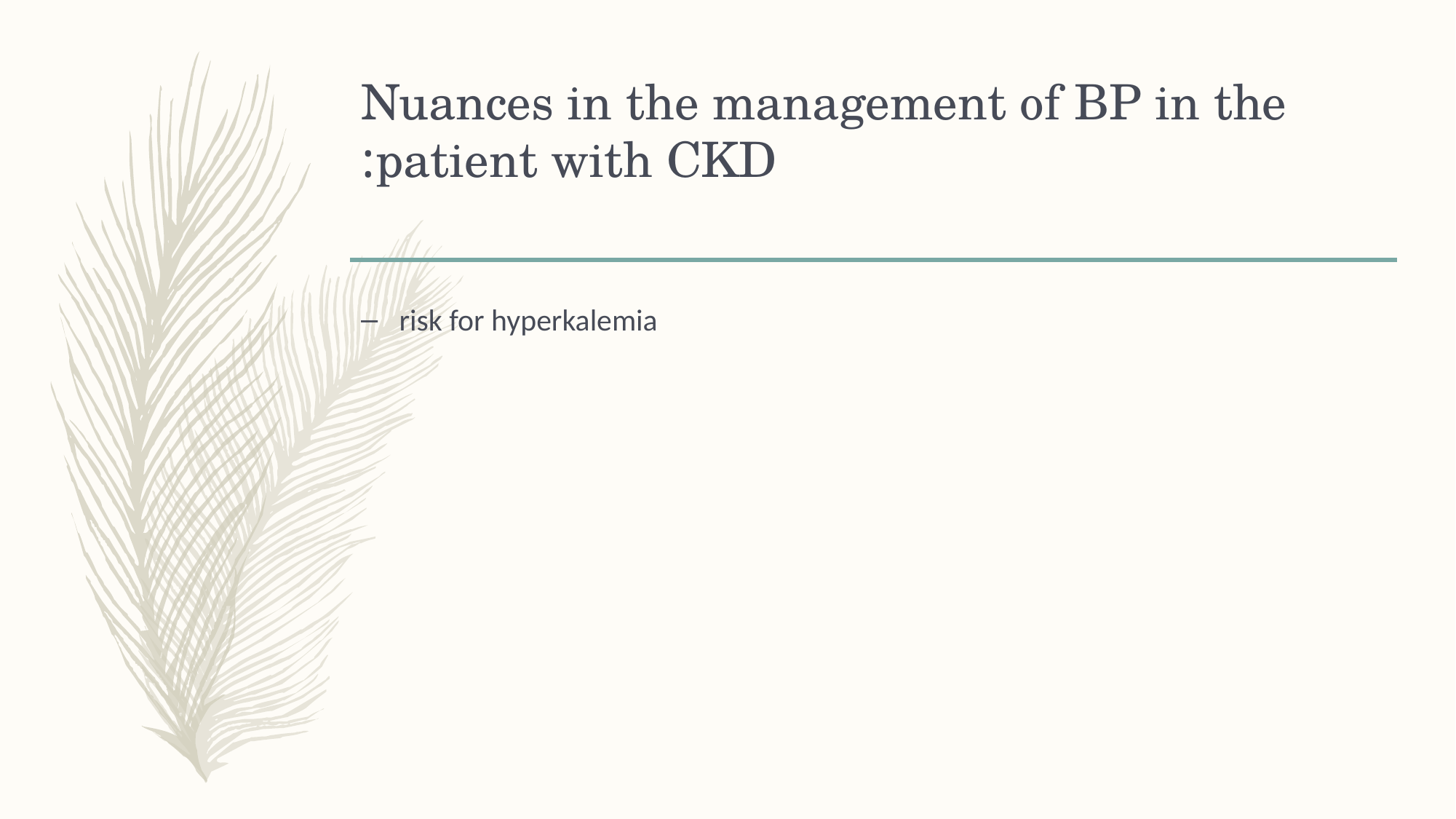

# Nuances in the management of BP in the patient with CKD:
risk for hyperkalemia